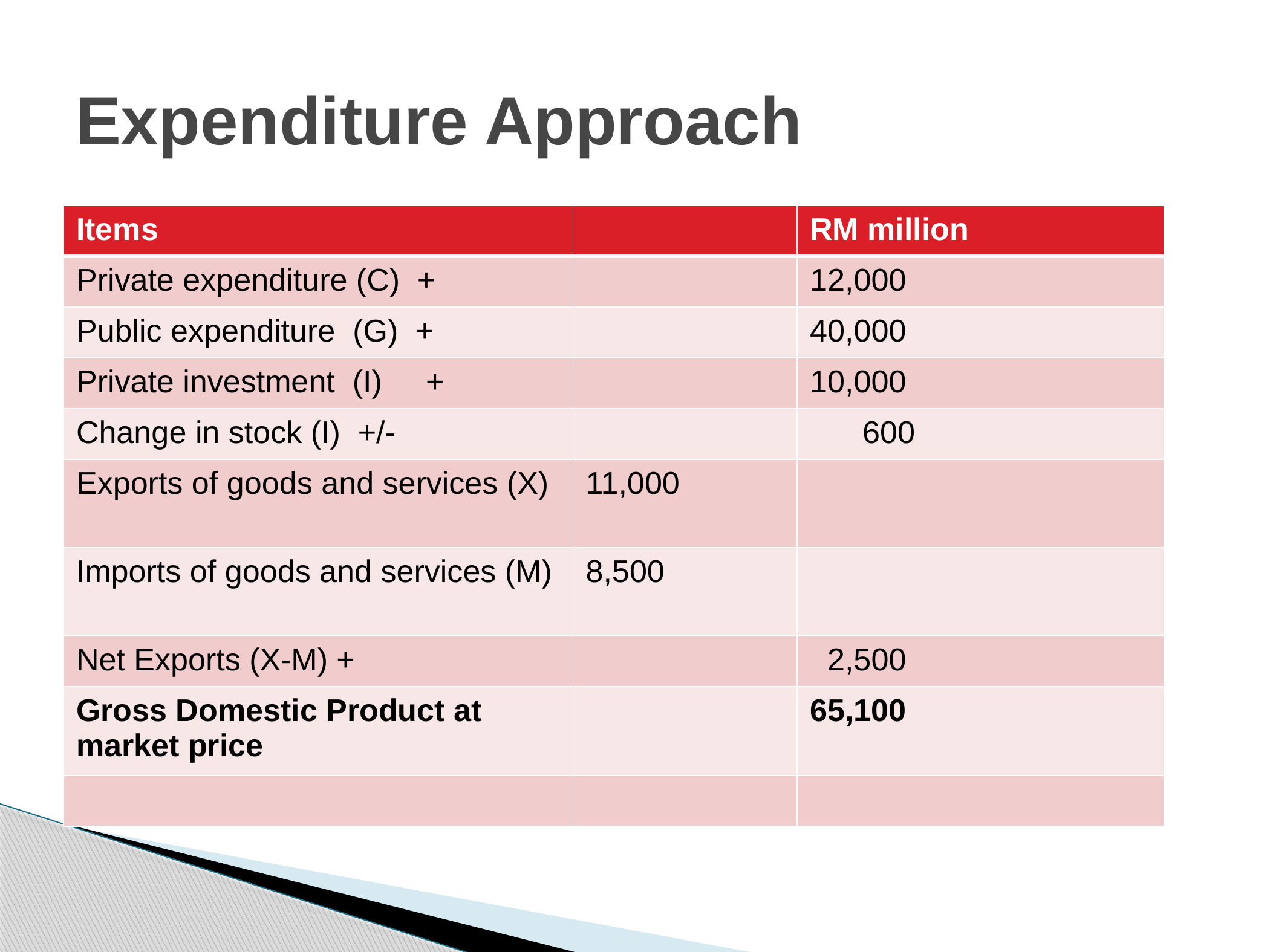

# Expenditure Approach
| Items |  | RM million |
| --- | --- | --- |
| Private expenditure (C) + |  | 12,000 |
| Public expenditure (G) + |  | 40,000 |
| Private investment (I) + |  | 10,000 |
| Change in stock (I) +/- |  | 600 |
| Exports of goods and services (X) | 11,000 |  |
| Imports of goods and services (M) | 8,500 |  |
| Net Exports (X-M) + |  | 2,500 |
| Gross Domestic Product at market price |  | 65,100 |
|  |  |  |